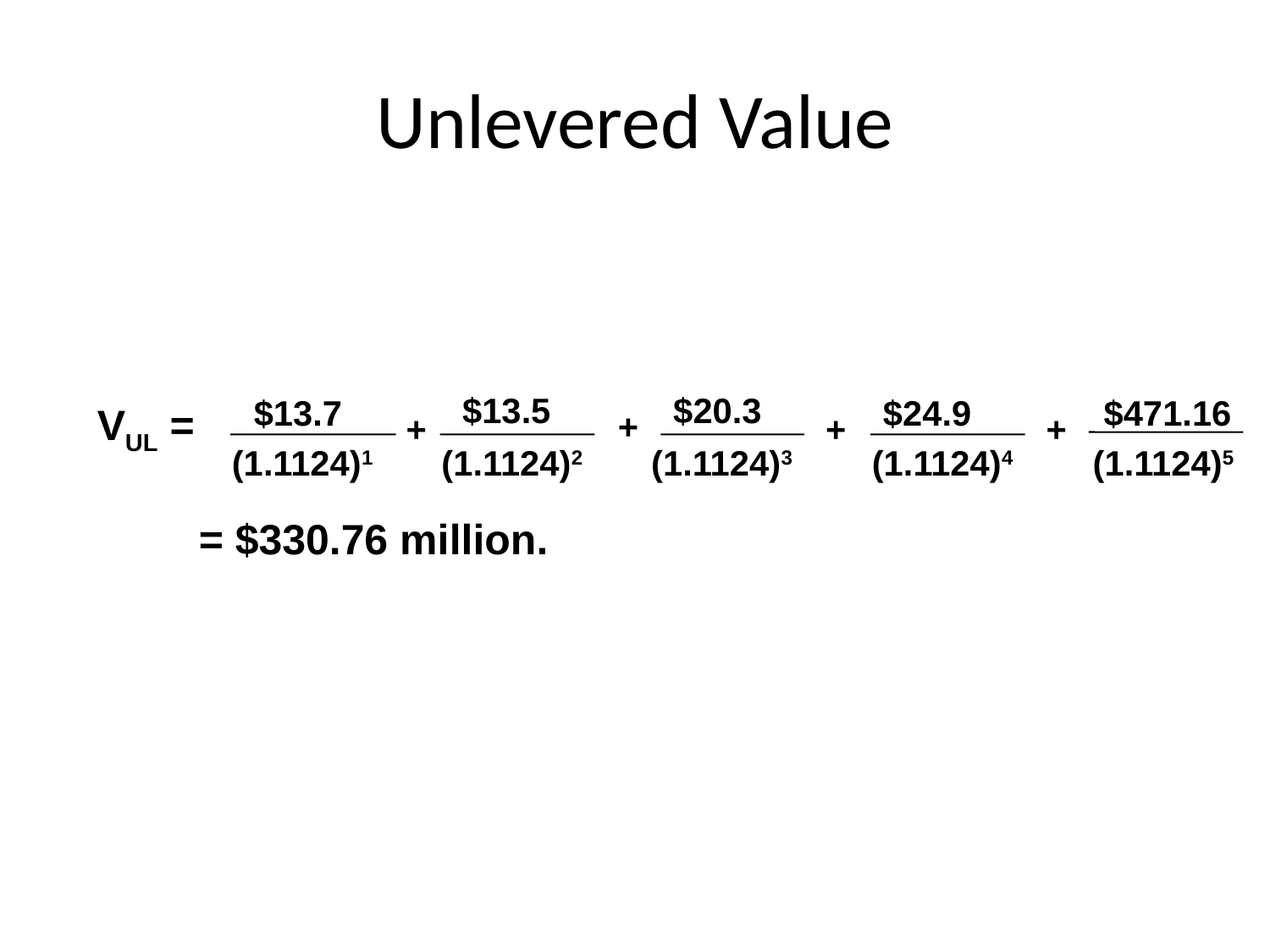

# Unlevered Value
 $13.5
$20.3
$13.7
$24.9
$471.16
VUL =
+
+
+
+

(1.1124)1

(1.1124)2

(1.1124)3

(1.1124)4

(1.1124)5
= $330.76 million.
27